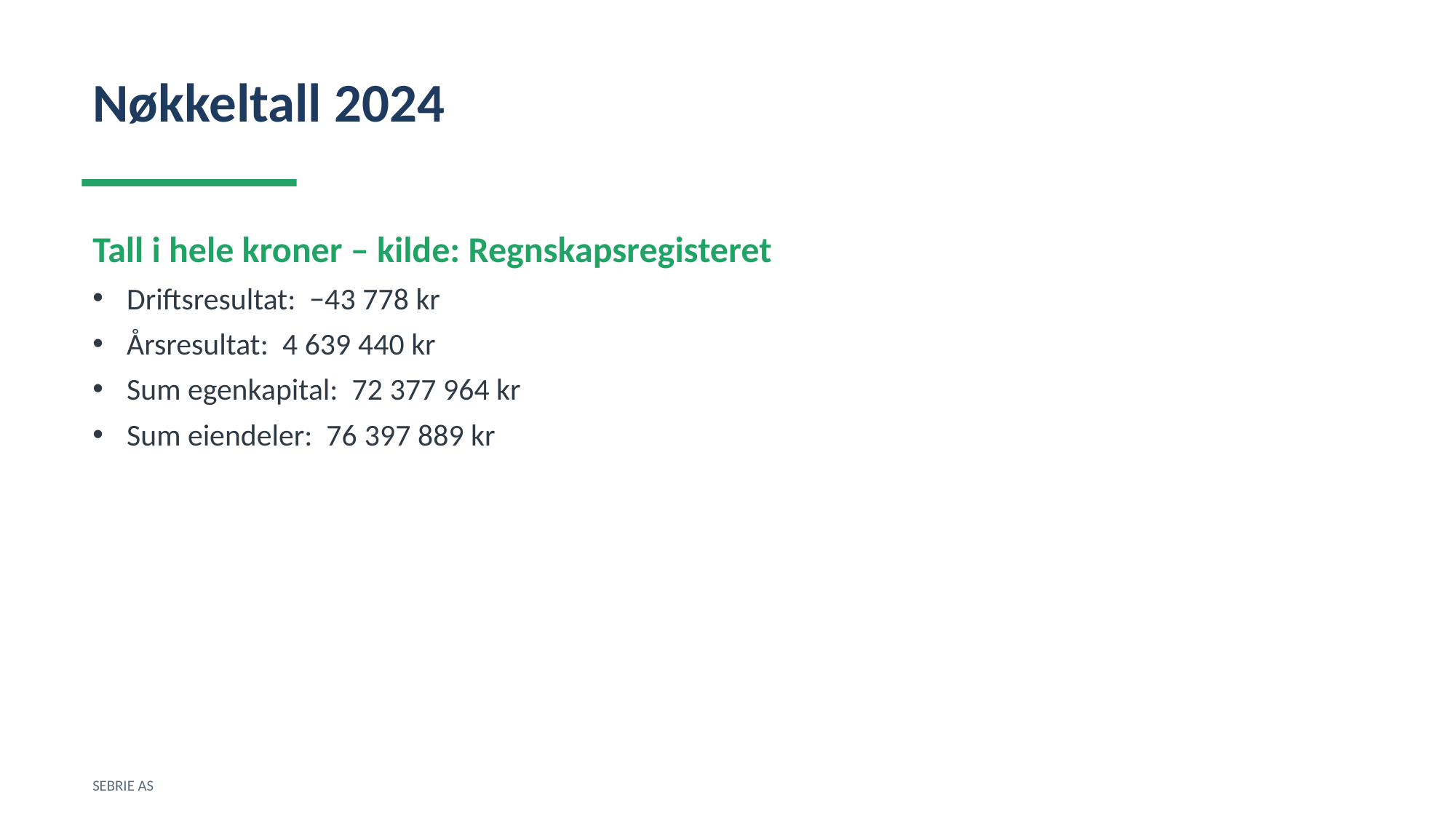

Nøkkeltall 2024

Tall i hele kroner – kilde: Regnskapsregisteret
Driftsresultat:  −43 778 kr
Årsresultat:  4 639 440 kr
Sum egenkapital:  72 377 964 kr
Sum eiendeler:  76 397 889 kr
SEBRIE AS